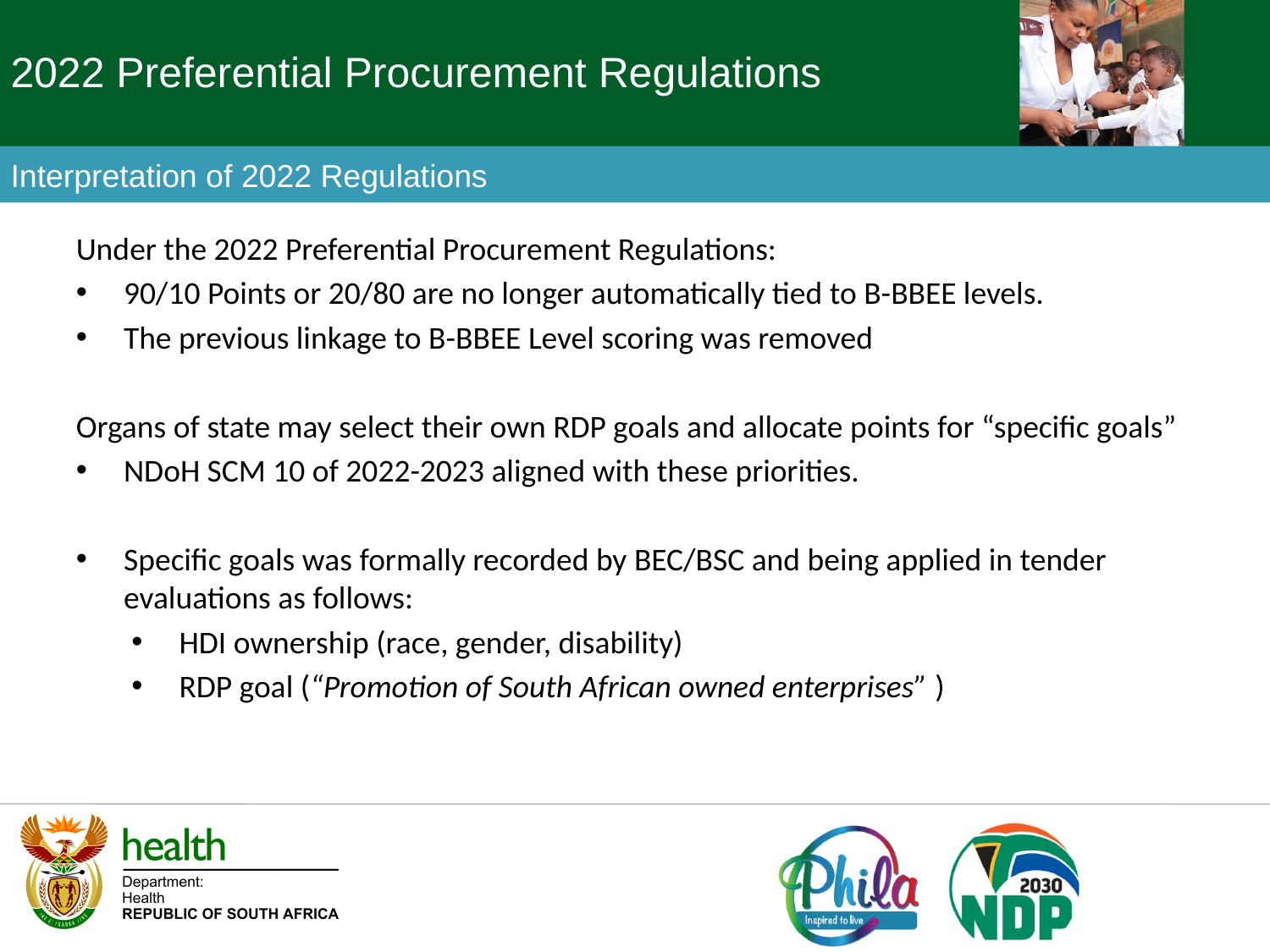

2022 Preferential Procurement Regulations
Interpretation of 2022 Regulations
Under the 2022 Preferential Procurement Regulations:
90/10 Points or 20/80 are no longer automatically tied to B-BBEE levels.
The previous linkage to B-BBEE Level scoring was removed

Organs of state may select their own RDP goals and allocate points for “specific goals”
NDoH SCM 10 of 2022-2023 aligned with these priorities.

Specific goals was formally recorded by BEC/BSC and being applied in tender evaluations as follows:
HDI ownership (race, gender, disability)
RDP goal (“Promotion of South African owned enterprises” )